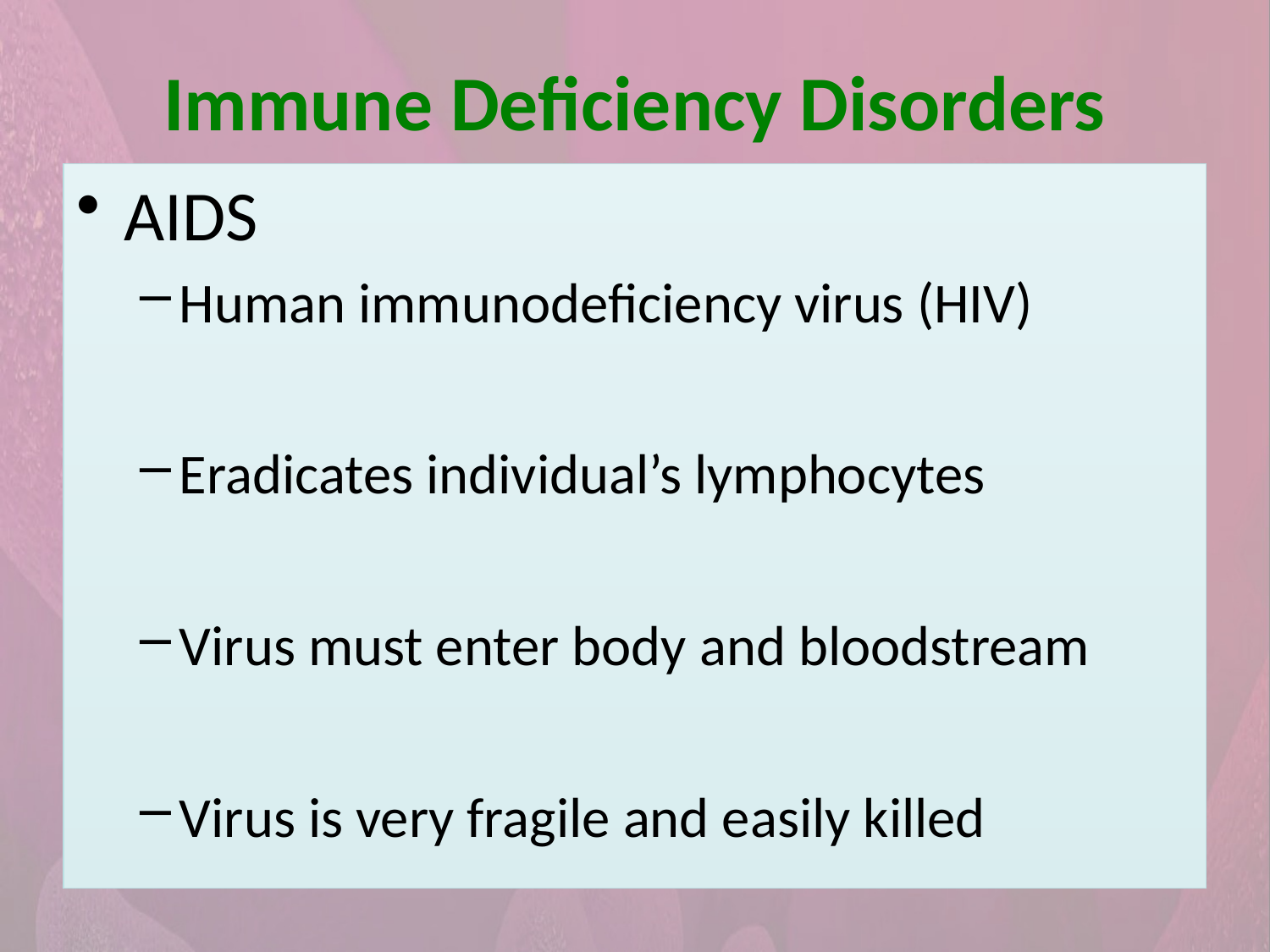

Immune Deficiency Disorders
AIDS
Human immunodeficiency virus (HIV)

Eradicates individual’s lymphocytes

Virus must enter body and bloodstream

Virus is very fragile and easily killed